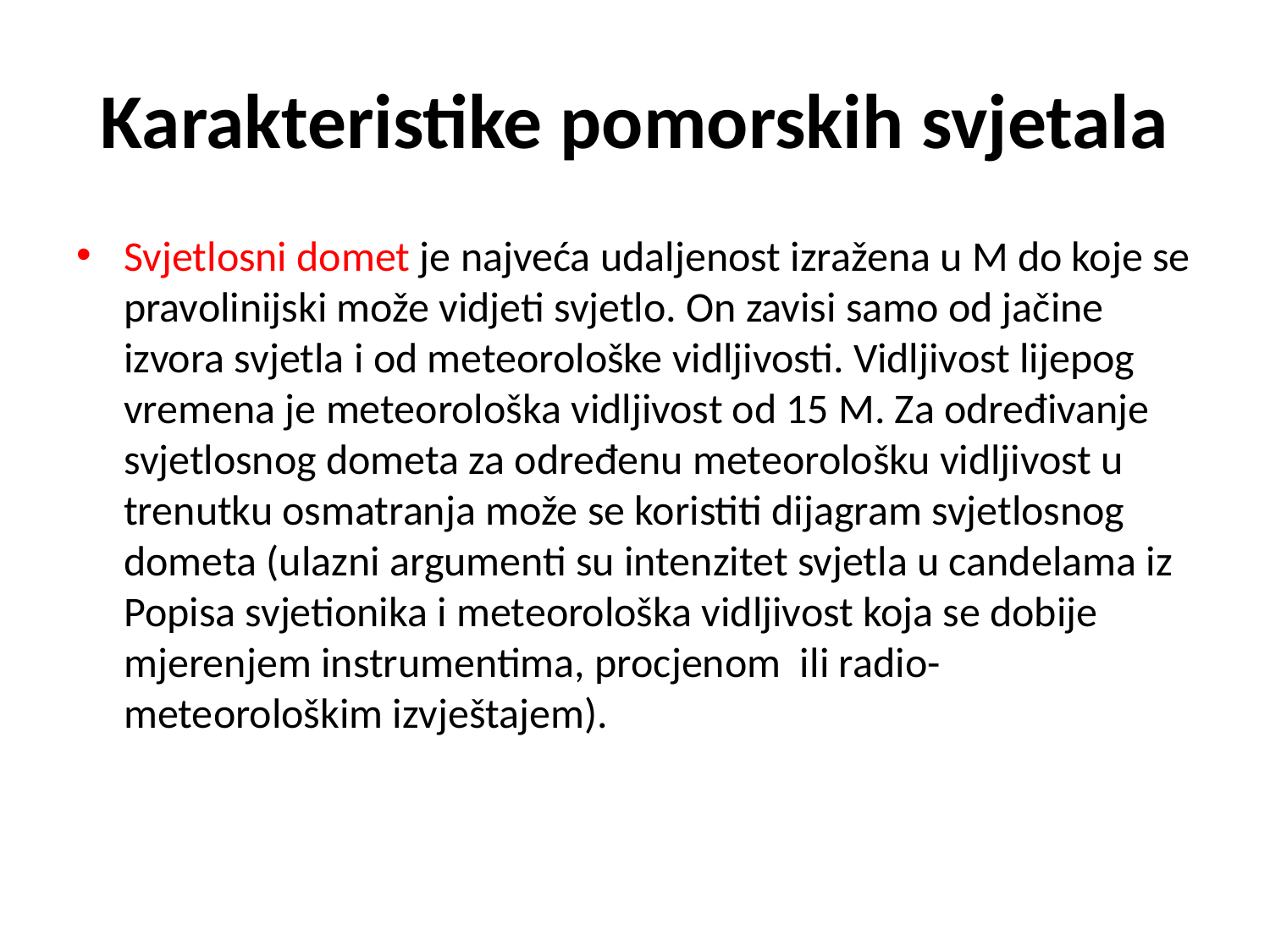

# Karakteristike pomorskih svjetala
Svjetlosni domet je najveća udaljenost izražena u M do koje se pravolinijski može vidjeti svjetlo. On zavisi samo od jačine izvora svjetla i od meteorološke vidljivosti. Vidljivost lijepog vremena je meteorološka vidljivost od 15 M. Za određivanje svjetlosnog dometa za određenu meteorološku vidljivost u trenutku osmatranja može se koristiti dijagram svjetlosnog dometa (ulazni argumenti su intenzitet svjetla u candelama iz Popisa svjetionika i meteorološka vidljivost koja se dobije mjerenjem instrumentima, procjenom  ili radio-meteorološkim izvještajem).